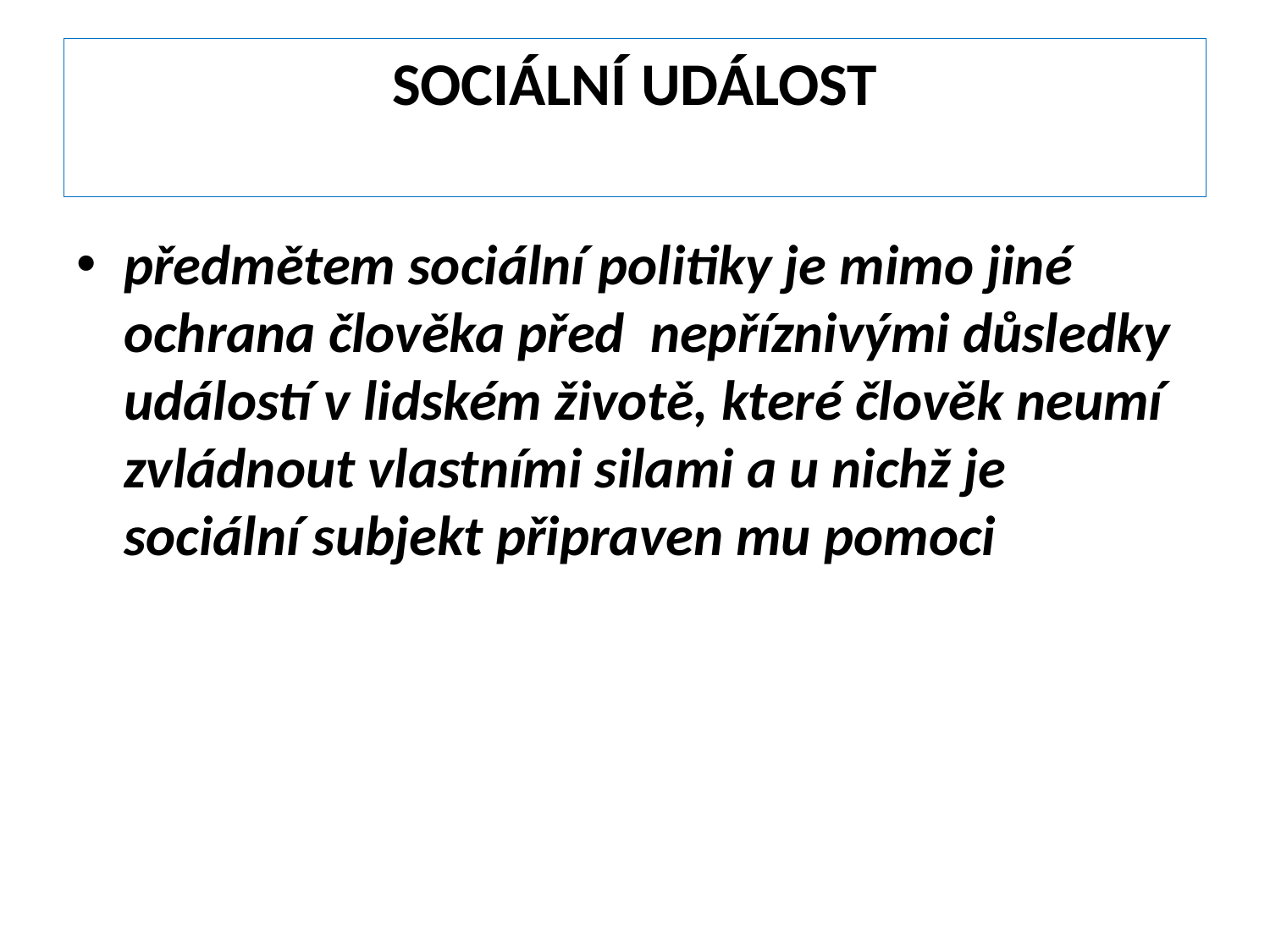

# SOCIÁLNÍ UDÁLOST
předmětem sociální politiky je mimo jiné ochrana člověka před  nepříznivými důsledky událostí v lidském životě, které člověk neumí zvládnout vlastními silami a u nichž je sociální subjekt připraven mu pomoci